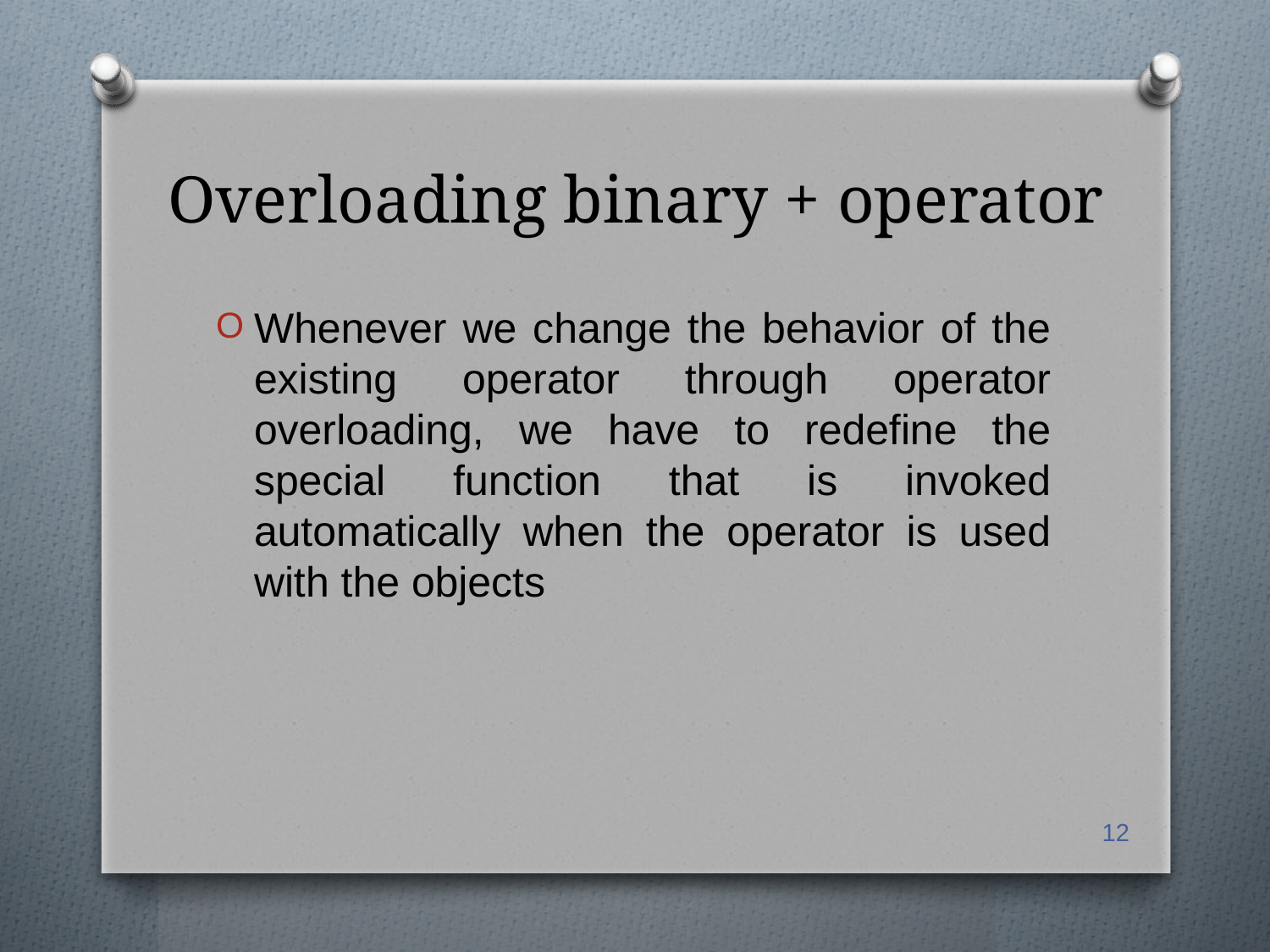

# Overloading binary + operator
Whenever we change the behavior of the existing operator through operator overloading, we have to redefine the special function that is invoked automatically when the operator is used with the objects
12